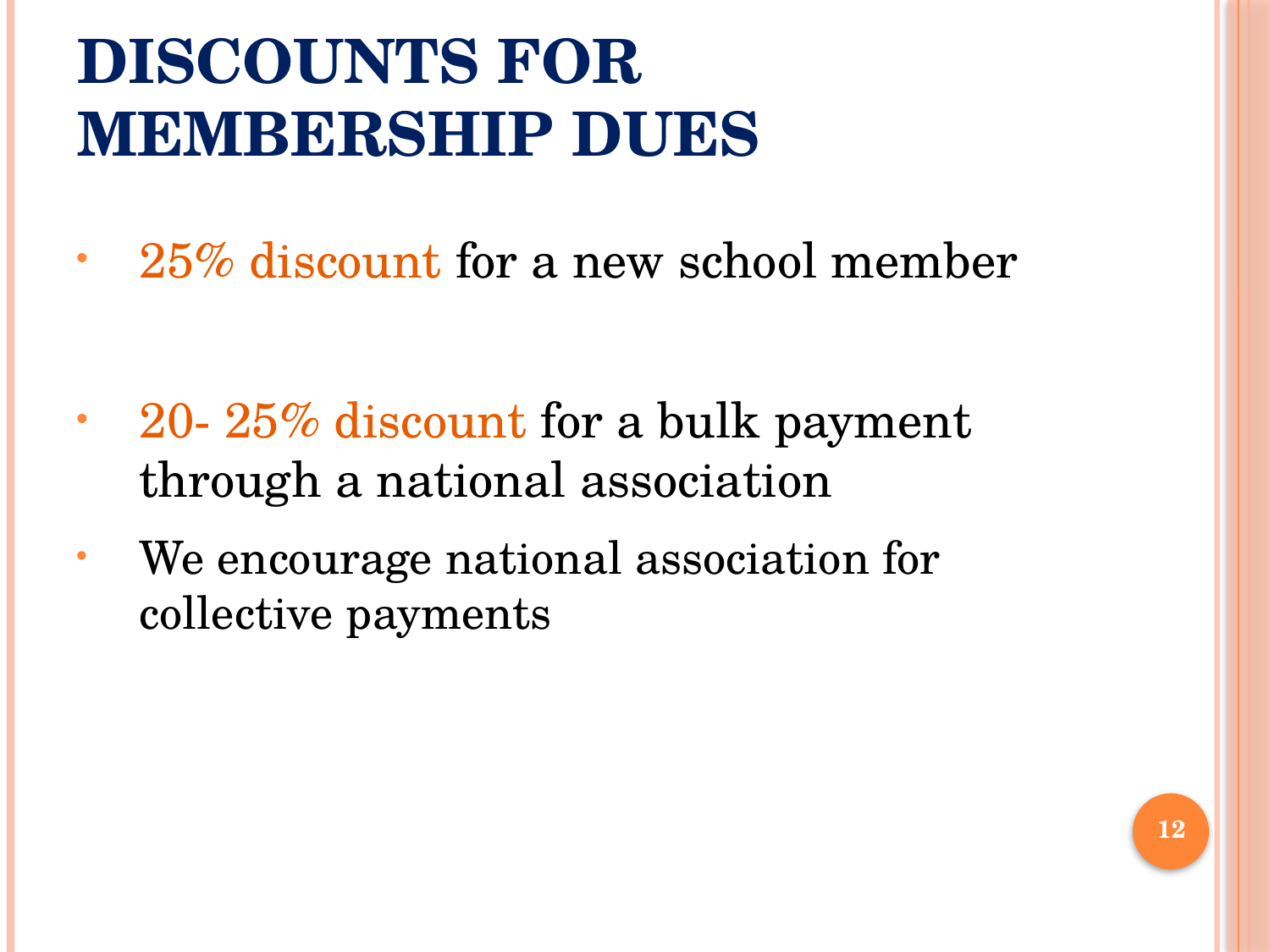

# Discounts for Membership Dues
25% discount for a new school member

20- 25% discount for a bulk payment through a national association
We encourage national association for collective payments

12